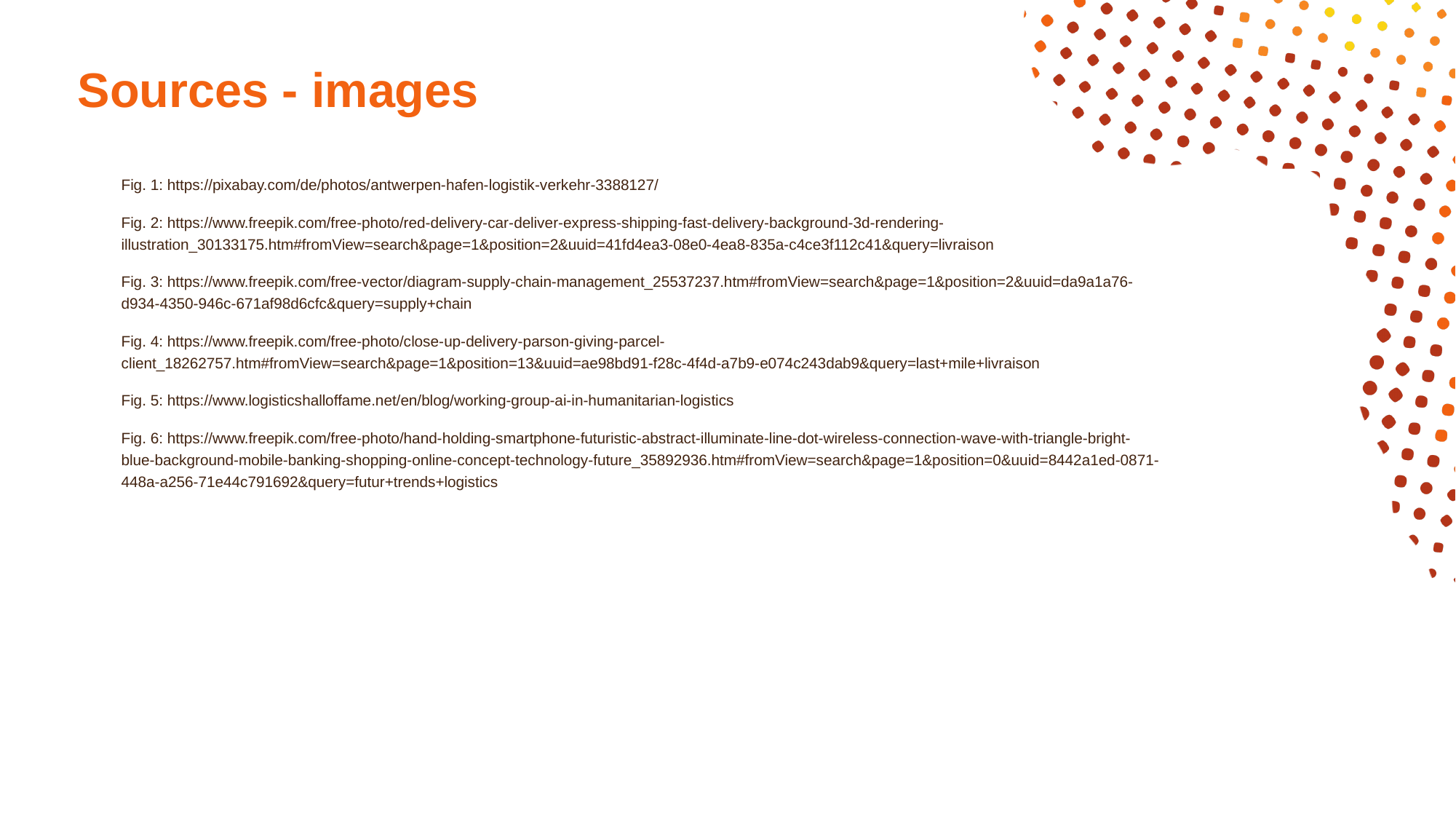

# Sources - images
Fig. 1: https://pixabay.com/de/photos/antwerpen-hafen-logistik-verkehr-3388127/
Fig. 2: https://www.freepik.com/free-photo/red-delivery-car-deliver-express-shipping-fast-delivery-background-3d-rendering-illustration_30133175.htm#fromView=search&page=1&position=2&uuid=41fd4ea3-08e0-4ea8-835a-c4ce3f112c41&query=livraison
Fig. 3: https://www.freepik.com/free-vector/diagram-supply-chain-management_25537237.htm#fromView=search&page=1&position=2&uuid=da9a1a76-d934-4350-946c-671af98d6cfc&query=supply+chain
Fig. 4: https://www.freepik.com/free-photo/close-up-delivery-parson-giving-parcel-client_18262757.htm#fromView=search&page=1&position=13&uuid=ae98bd91-f28c-4f4d-a7b9-e074c243dab9&query=last+mile+livraison
Fig. 5: https://www.logisticshalloffame.net/en/blog/working-group-ai-in-humanitarian-logistics
Fig. 6: https://www.freepik.com/free-photo/hand-holding-smartphone-futuristic-abstract-illuminate-line-dot-wireless-connection-wave-with-triangle-bright-blue-background-mobile-banking-shopping-online-concept-technology-future_35892936.htm#fromView=search&page=1&position=0&uuid=8442a1ed-0871-448a-a256-71e44c791692&query=futur+trends+logistics